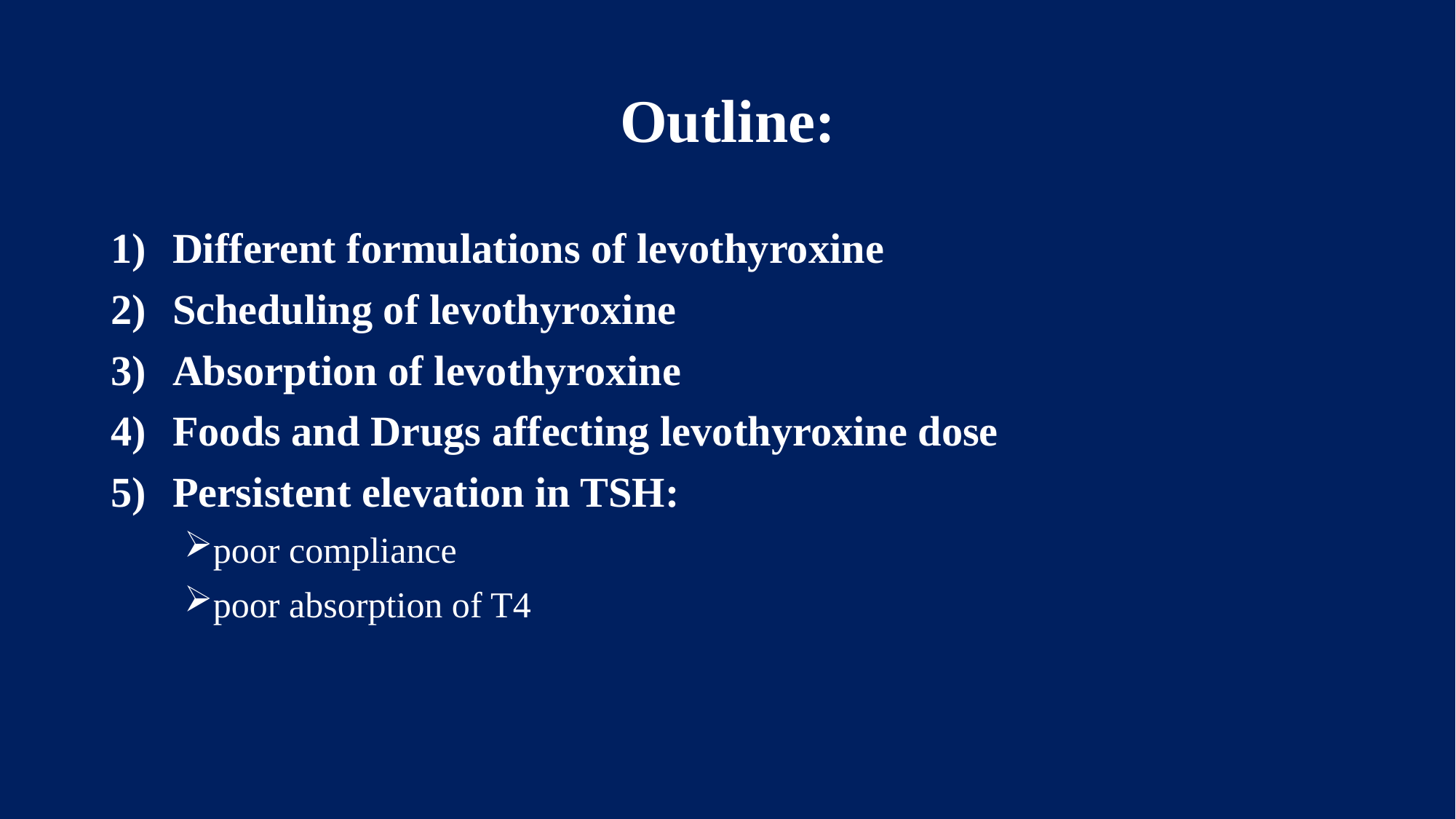

# Outline:
Different formulations of levothyroxine
Scheduling of levothyroxine
Absorption of levothyroxine
Foods and Drugs affecting levothyroxine dose
Persistent elevation in TSH:
poor compliance
poor absorption of T4